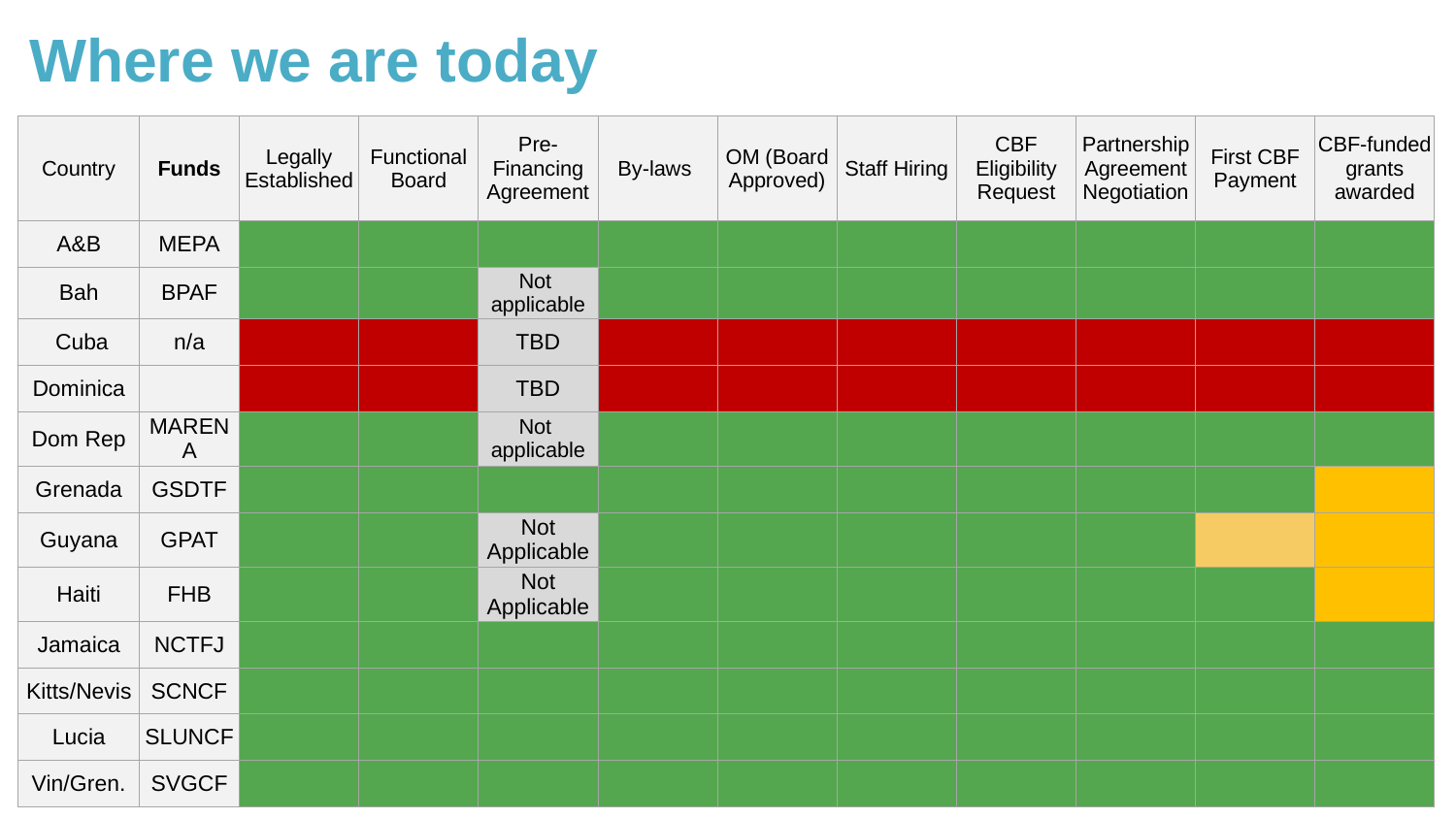

Where we are today
| Country | Funds | Legally Established | Functional Board | Pre-Financing Agreement | By-laws | OM (Board Approved) | Staff Hiring | CBF Eligibility Request | Partnership Agreement Negotiation | First CBF Payment | CBF-funded grants awarded |
| --- | --- | --- | --- | --- | --- | --- | --- | --- | --- | --- | --- |
| A&B | MEPA |  |  |  |  |  |  |  |  |  |  |
| Bah | BPAF |  |  | Not applicable |  |  |  |  |  |  |  |
| Cuba | n/a |  |  | TBD |  |  |  |  |  |  |  |
| Dominica |  |  |  | TBD |  |  |  |  |  |  |  |
| Dom Rep | MARENA |  |  | Not applicable |  |  |  |  |  |  |  |
| Grenada | GSDTF |  |  |  |  |  |  |  |  |  |  |
| Guyana | GPAT |  |  | Not Applicable |  |  |  |  |  |  |  |
| Haiti | FHB |  |  | Not Applicable |  |  |  |  |  |  |  |
| Jamaica | NCTFJ |  |  |  |  |  |  |  |  |  |  |
| Kitts/Nevis | SCNCF |  |  |  |  |  |  |  |  |  |  |
| Lucia | SLUNCF |  |  |  |  |  |  |  |  |  |  |
| Vin/Gren. | SVGCF |  |  |  |  |  |  |  |  |  |  |